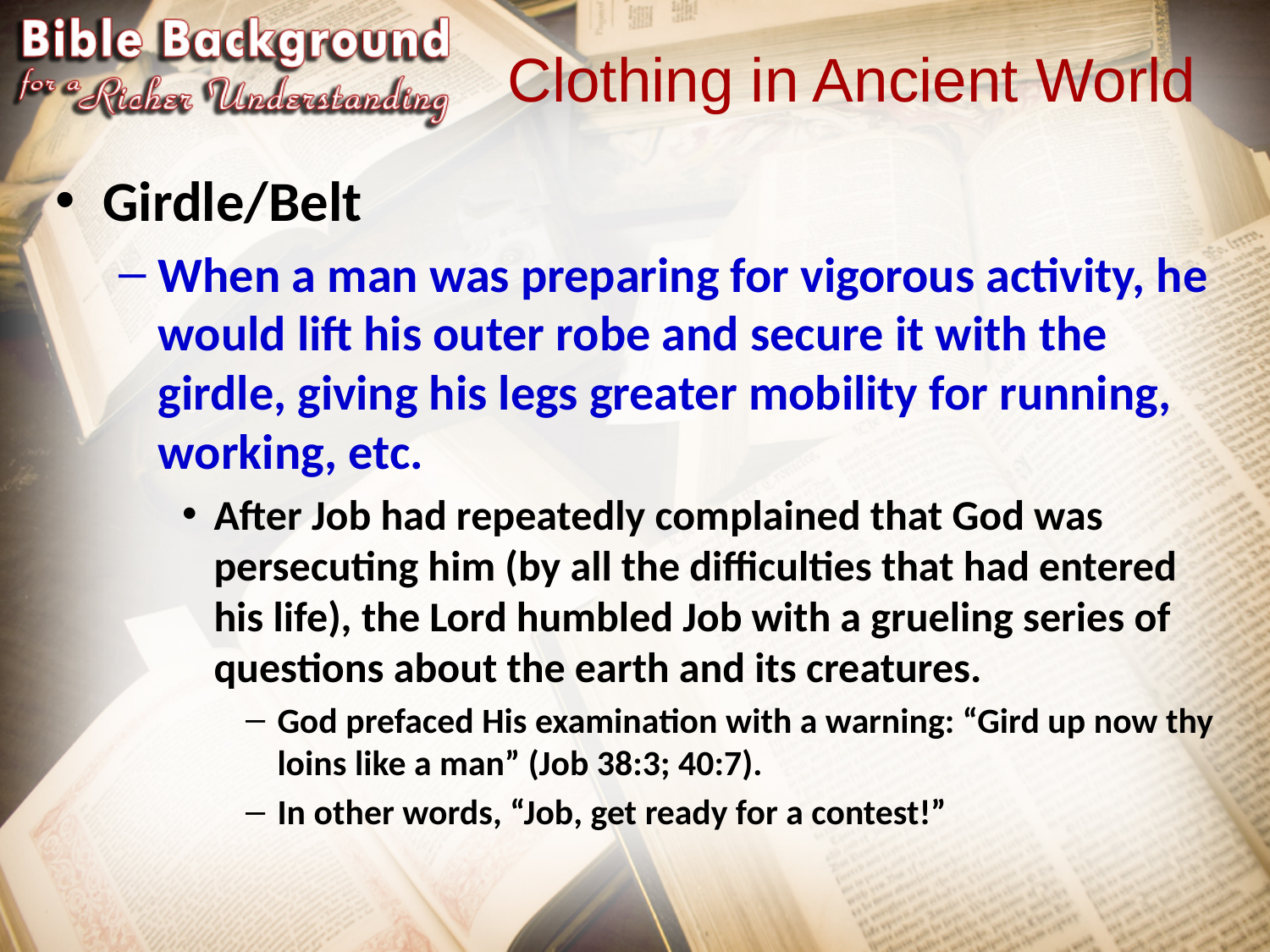

# Clothing in Ancient World
Girdle/Belt
When a man was preparing for vigorous activity, he would lift his outer robe and secure it with the girdle, giving his legs greater mobility for running, working, etc.
After Job had repeatedly complained that God was persecuting him (by all the difficulties that had entered his life), the Lord humbled Job with a grueling series of questions about the earth and its creatures.
God prefaced His examination with a warning: “Gird up now thy loins like a man” (Job 38:3; 40:7).
In other words, “Job, get ready for a contest!”